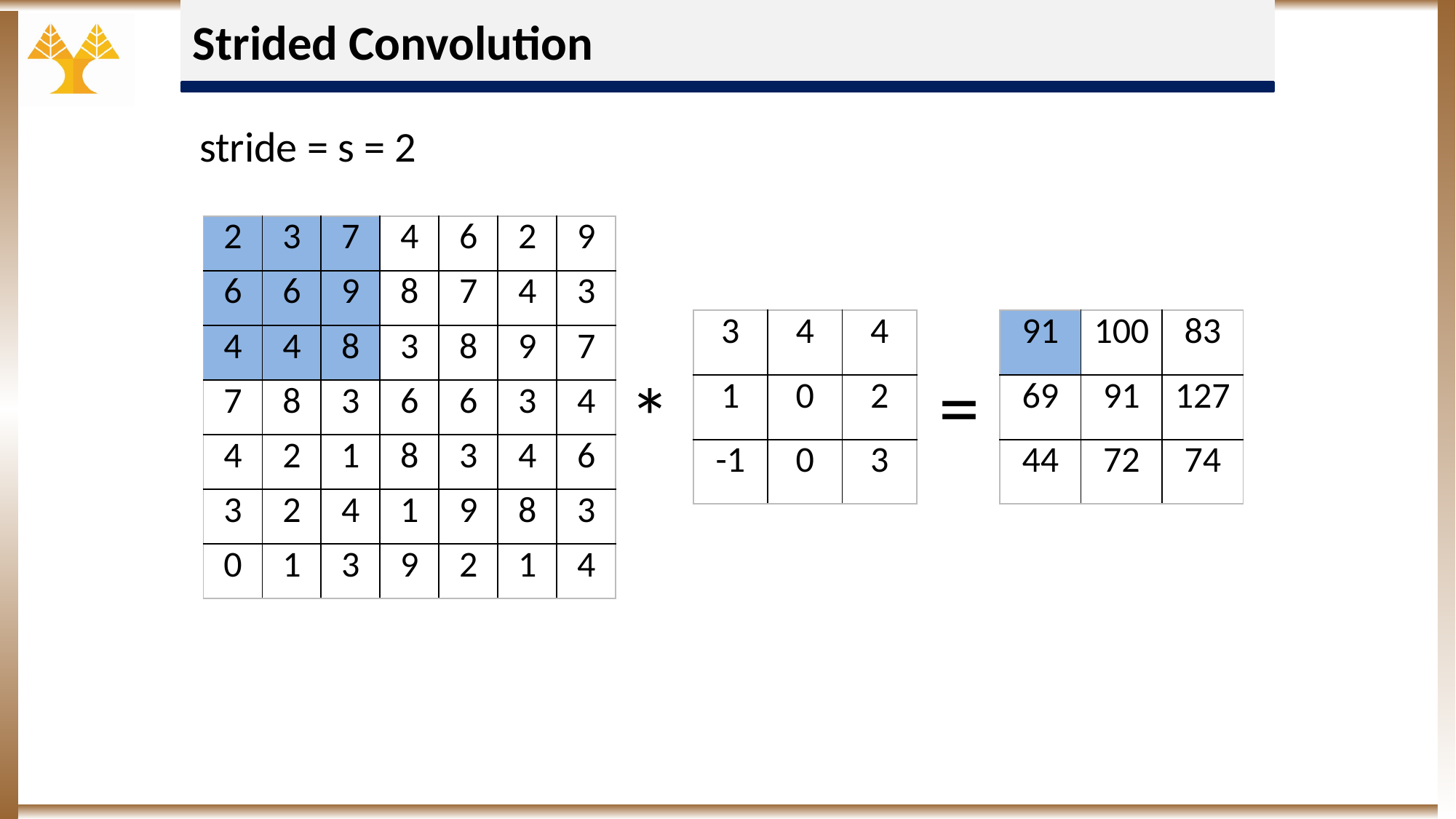

Strided Convolution

stride = s = 2
| 2 | 3 | 7 | 4 | 6 | 2 | 9 |
| --- | --- | --- | --- | --- | --- | --- |
| 6 | 6 | 9 | 8 | 7 | 4 | 3 |
| 4 | 4 | 8 | 3 | 8 | 9 | 7 |
| 7 | 8 | 3 | 6 | 6 | 3 | 4 |
| 4 | 2 | 1 | 8 | 3 | 4 | 6 |
| 3 | 2 | 4 | 1 | 9 | 8 | 3 |
| 0 | 1 | 3 | 9 | 2 | 1 | 4 |
| 3 | 4 | 4 |
| --- | --- | --- |
| 1 | 0 | 2 |
| -1 | 0 | 3 |
| 91 | 100 | 83 |
| --- | --- | --- |
| 69 | 91 | 127 |
| 44 | 72 | 74 |
=
*